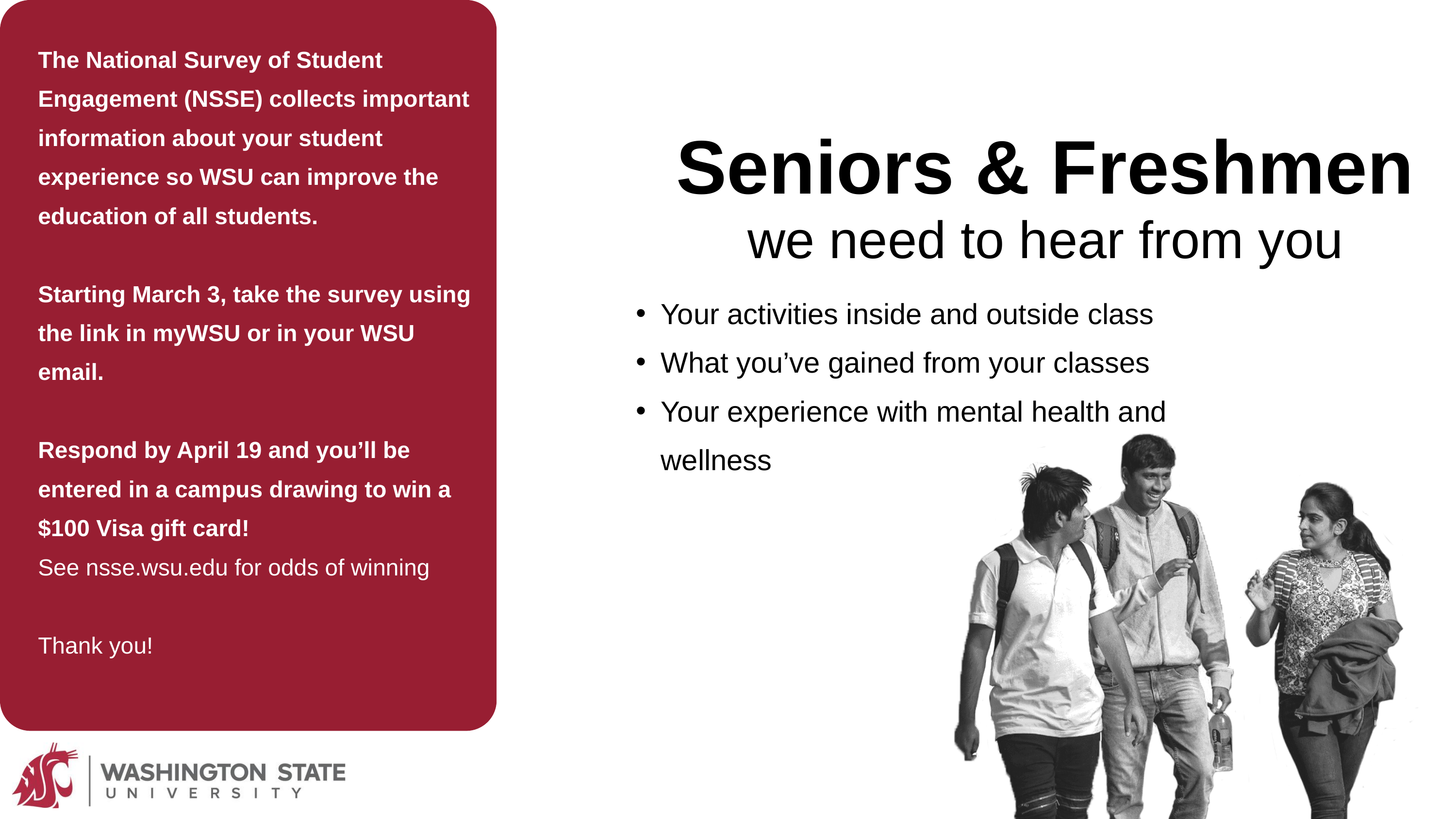

The National Survey of Student Engagement (NSSE) collects important information about your student experience so WSU can improve the education of all students.

Starting March 3, take the survey using the link in myWSU or in your WSU email.

Respond by April 19 and you’ll be entered in a campus drawing to win a $100 Visa gift card!
See nsse.wsu.edu for odds of winning

Thank you!
Seniors & Freshmen
we need to hear from you

Your activities inside and outside class
What you’ve gained from your classes
Your experience with mental health and wellness